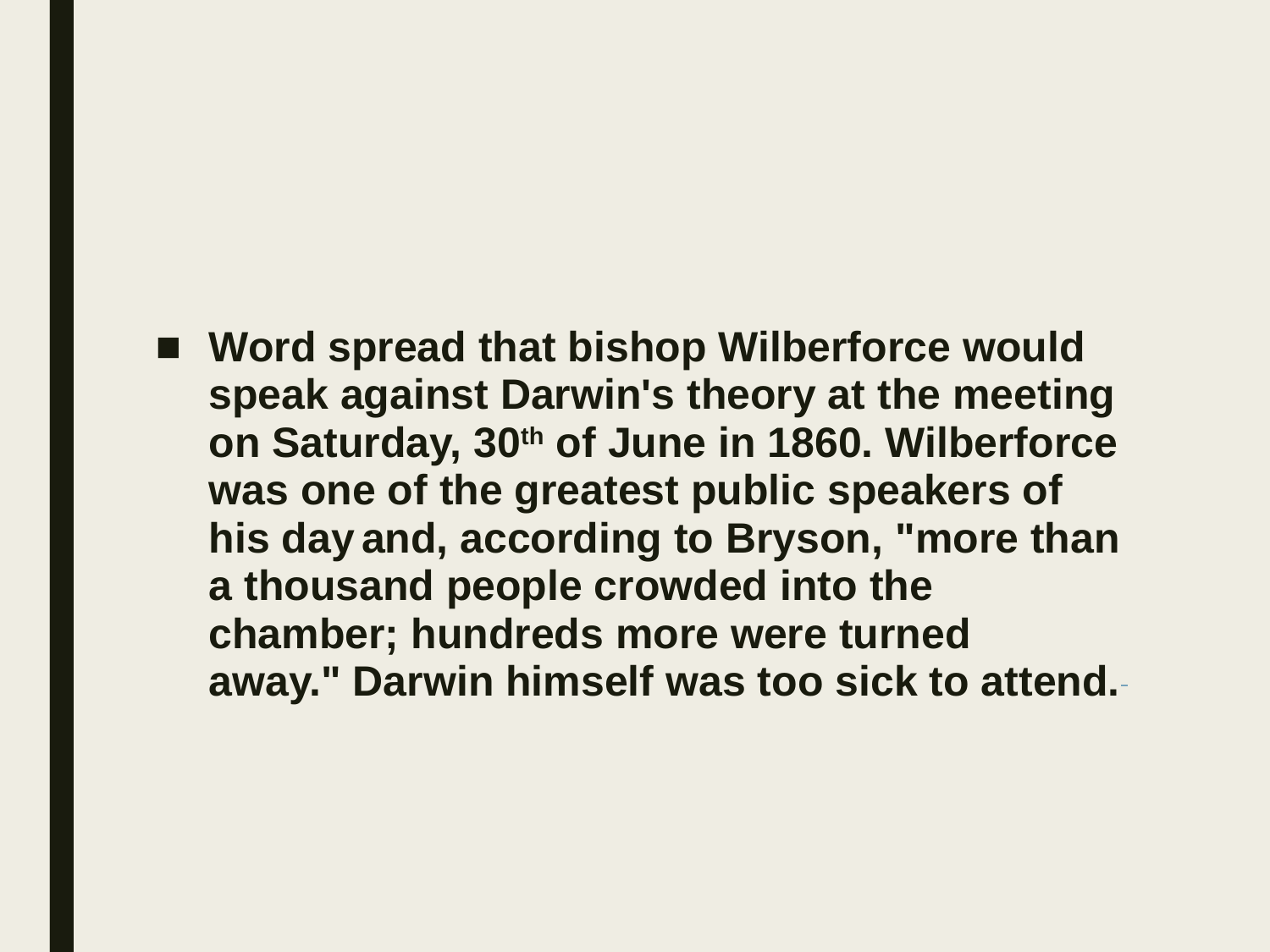

Word spread that bishop Wilberforce would speak against Darwin's theory at the meeting on Saturday, 30th of June in 1860. Wilberforce was one of the greatest public speakers of his day and, according to Bryson, "more than a thousand people crowded into the chamber; hundreds more were turned away." Darwin himself was too sick to attend.